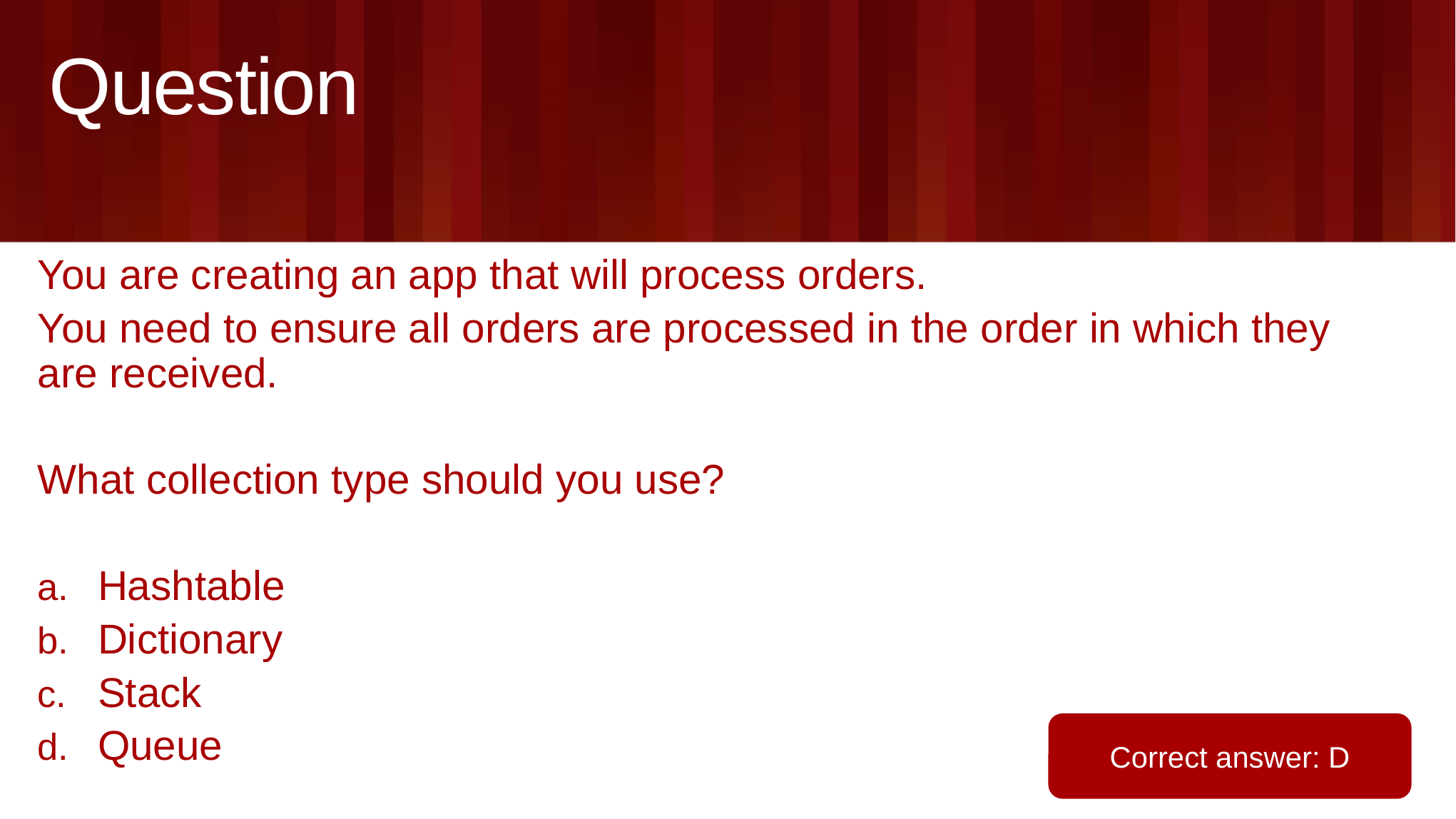

# Question
You are creating an app that will process orders.
You need to ensure all orders are processed in the order in which they are received.

What collection type should you use?

Hashtable
Dictionary
Stack
Queue
Correct answer: D